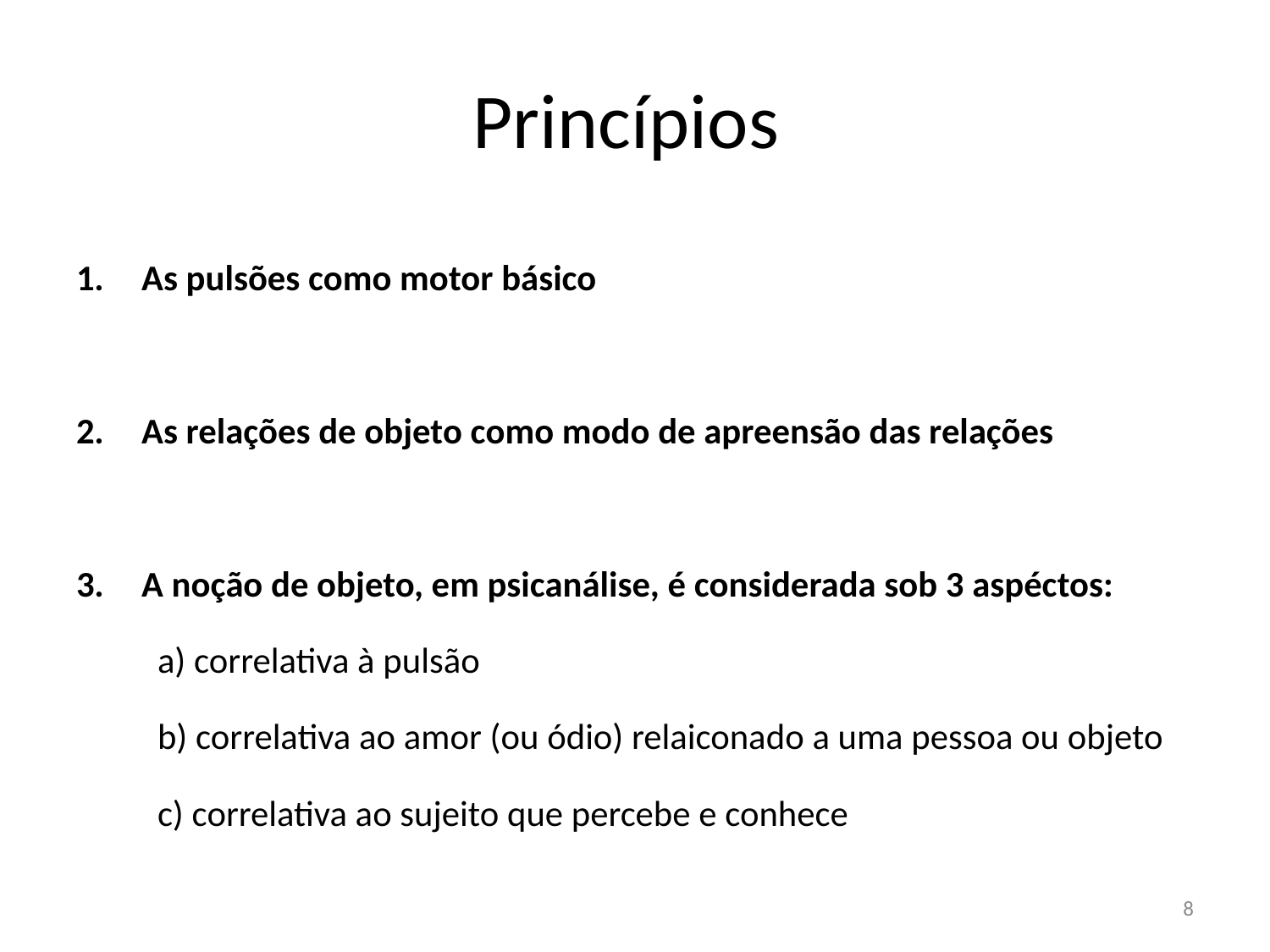

# Princípios
As pulsões como motor básico

As relações de objeto como modo de apreensão das relações

A noção de objeto, em psicanálise, é considerada sob 3 aspéctos:
	a) correlativa à pulsão
	b) correlativa ao amor (ou ódio) relaiconado a uma pessoa ou objeto
	c) correlativa ao sujeito que percebe e conhece
8